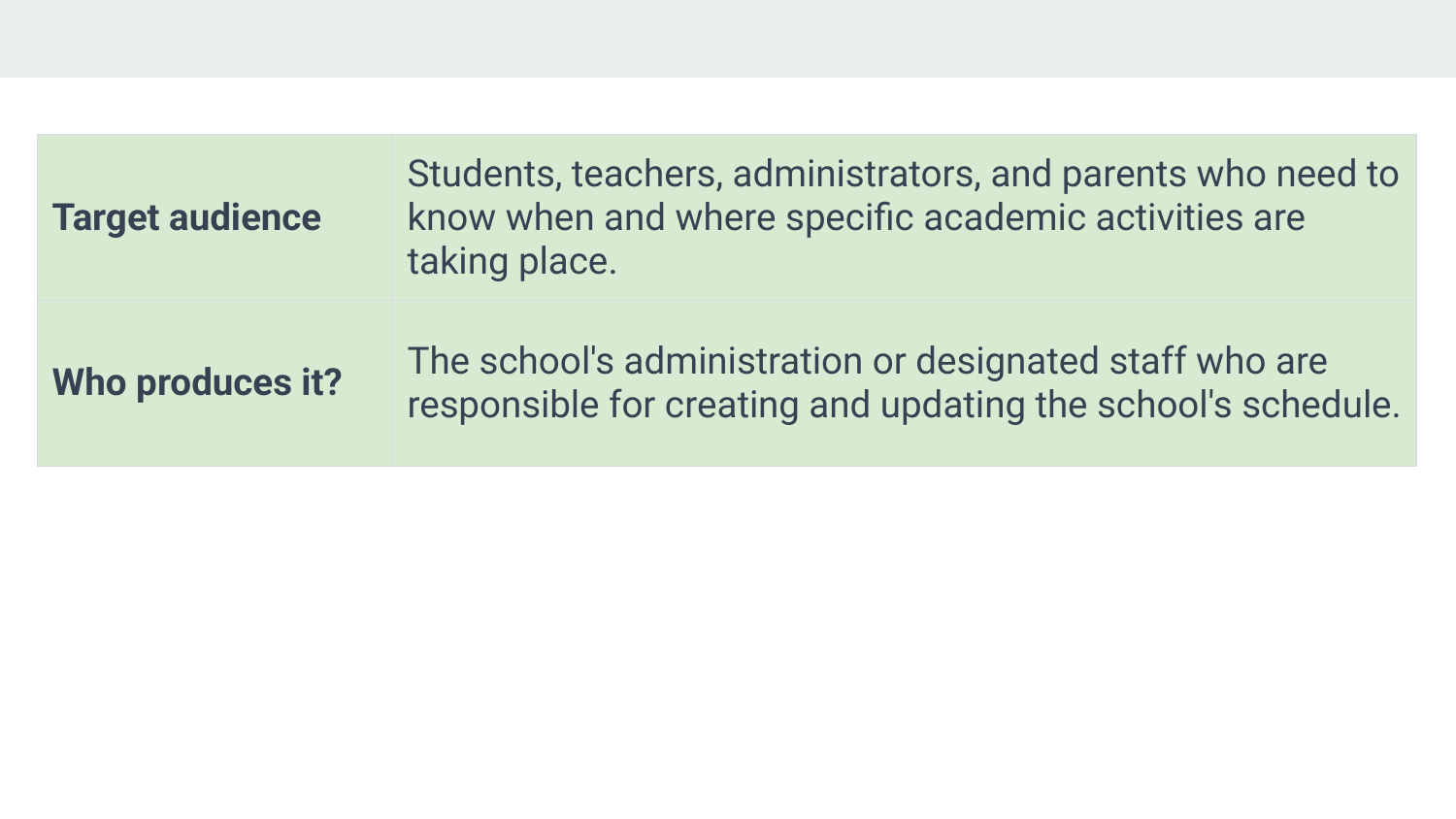

| Target audience | Students, teachers, administrators, and parents who need to know when and where specific academic activities are taking place. |
| --- | --- |
| Who produces it? | The school's administration or designated staff who are responsible for creating and updating the school's schedule. |